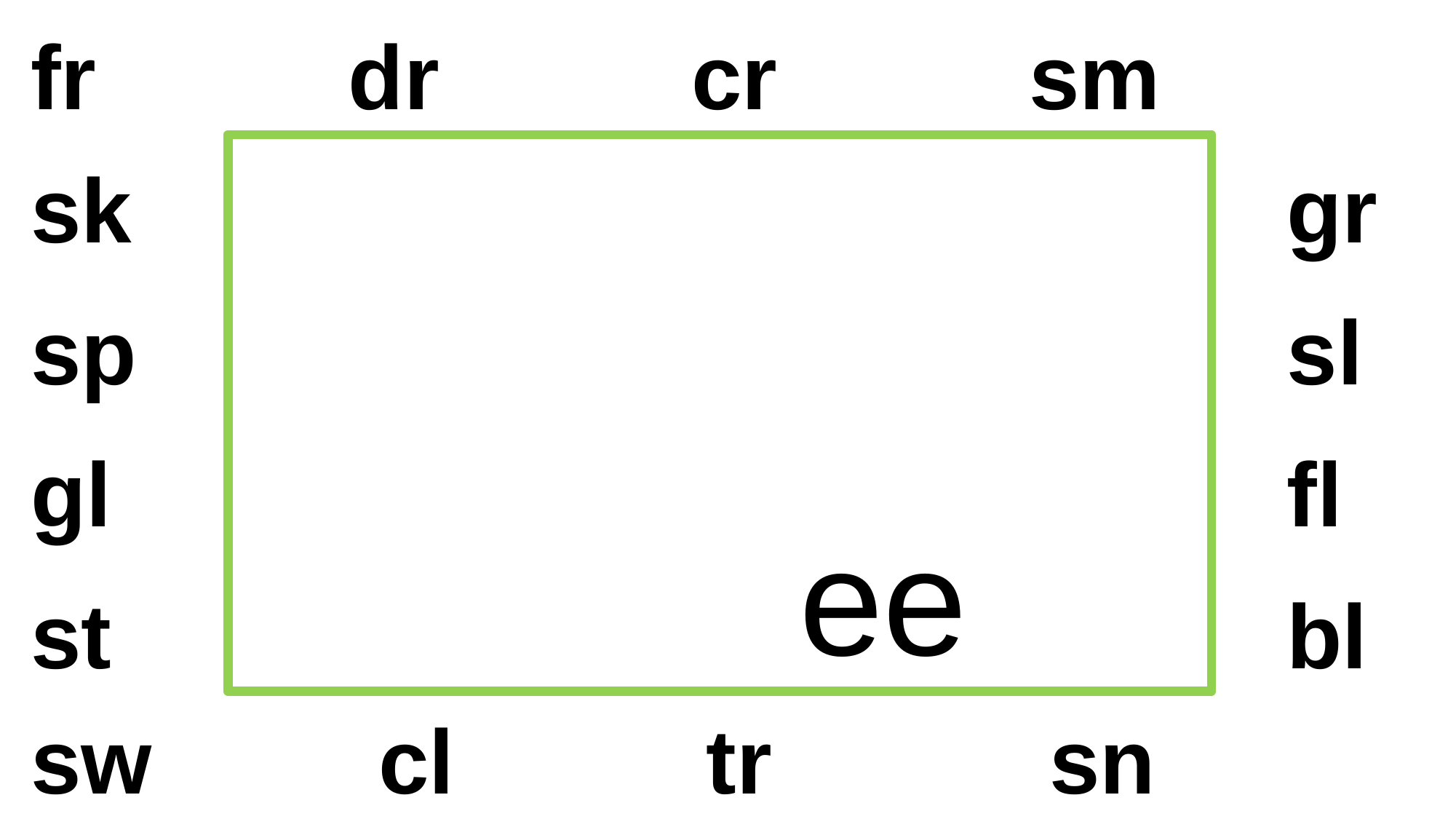

fr          dr          cr          sm

			ee
sk

sp

gl

st
gr

sl

fl

bl
sw         cl          tr           sn